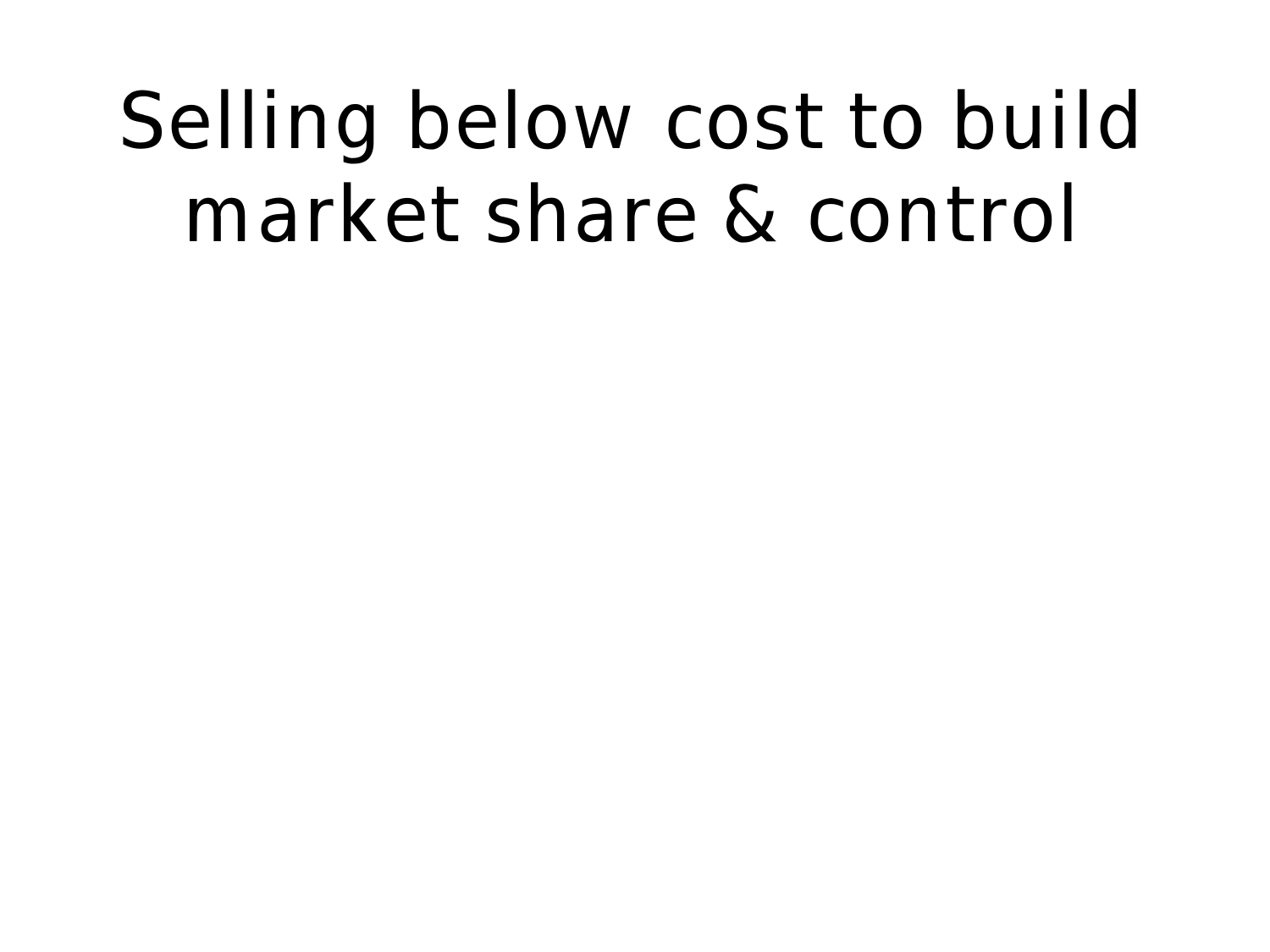

# Selling below cost to build market share & control